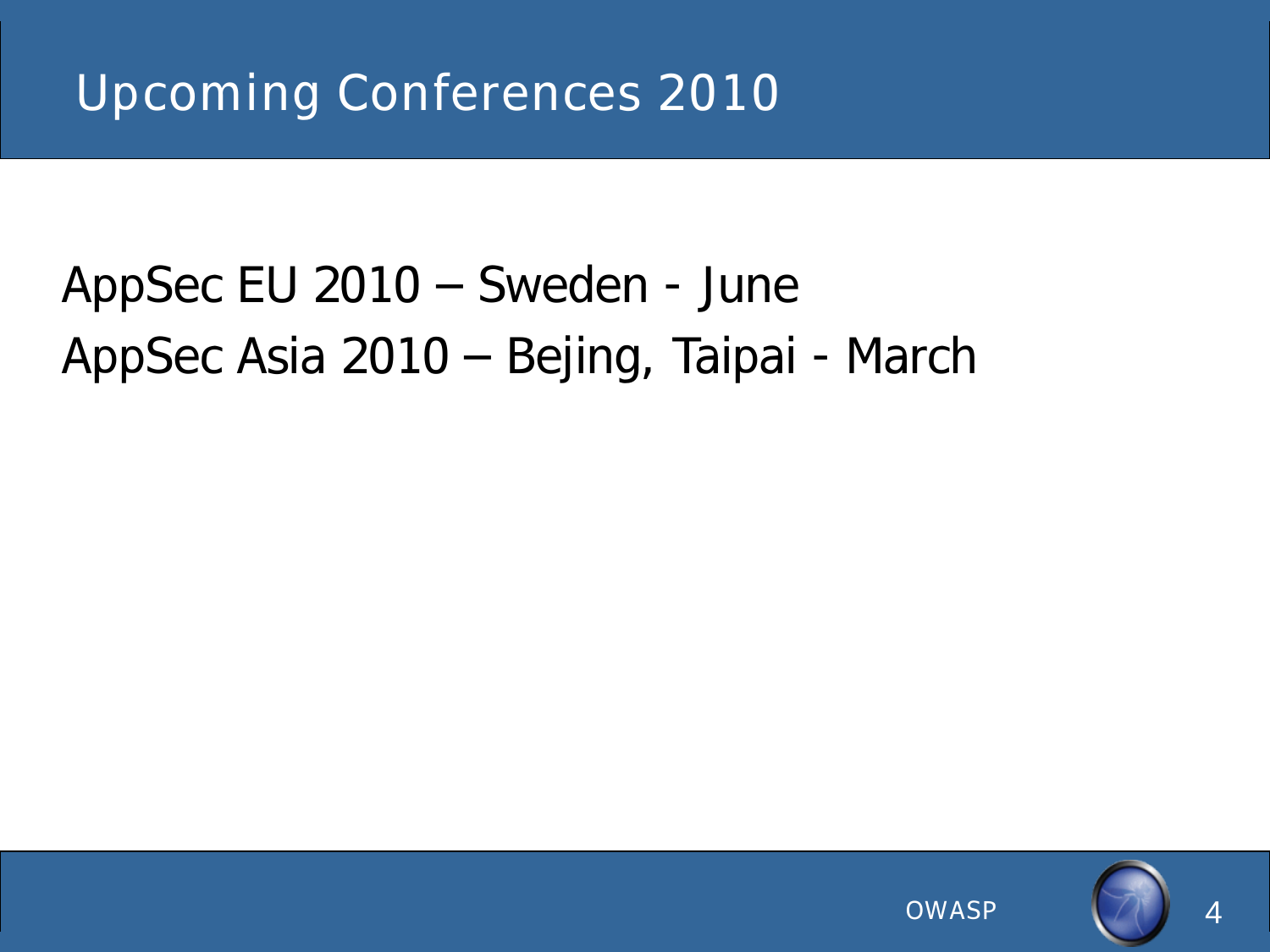

Upcoming Conferences 2010

AppSec EU 2010 – Sweden - June
AppSec Asia 2010 – Bejing, Taipai - March

4